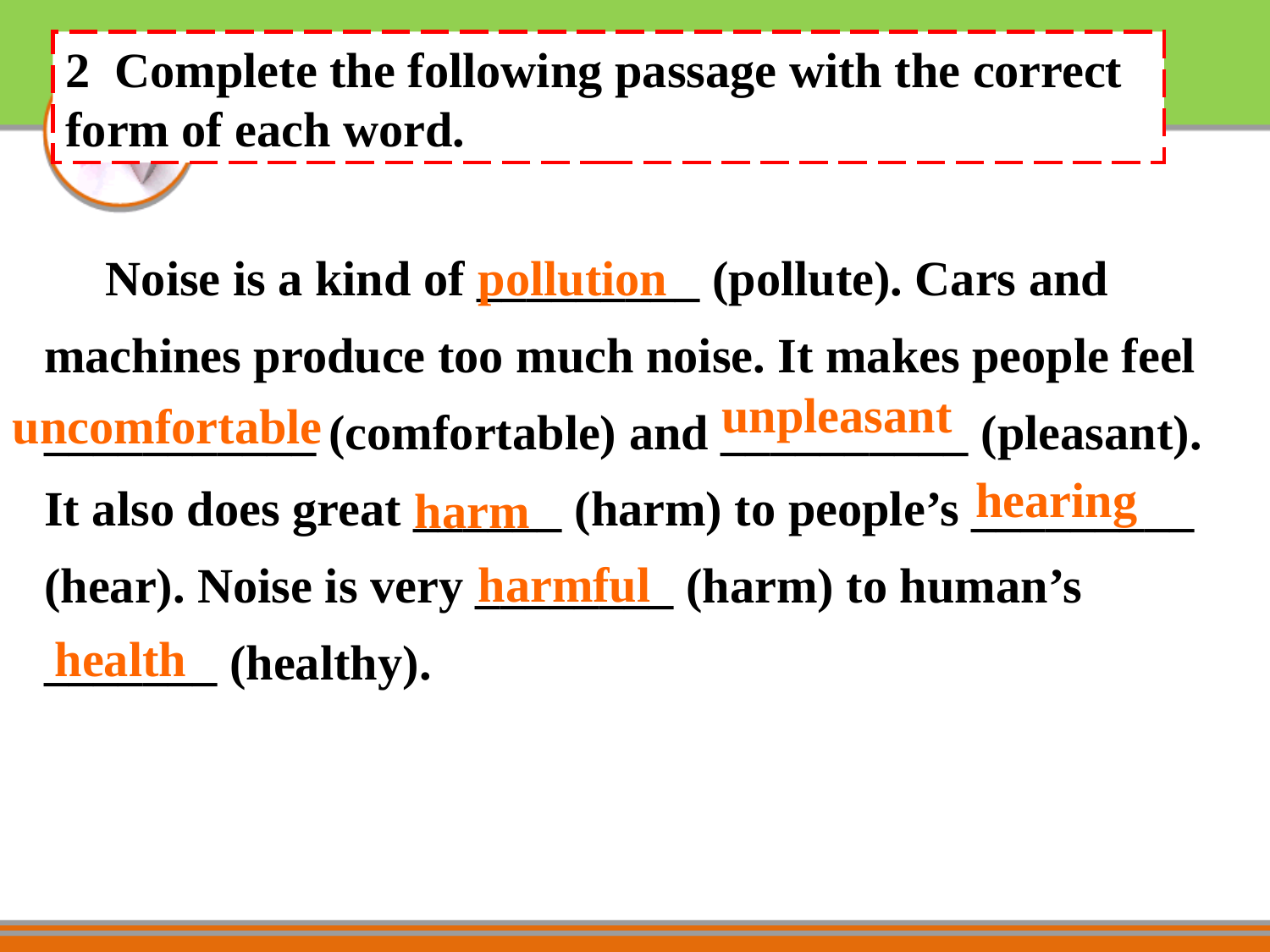

2  Complete the following passage with the correct form of each word.
     Noise is a kind of _________ (pollute). Cars and machines produce too much noise. It makes people feel ___________ (comfortable) and __________ (pleasant). It also does great ______ (harm) to people’s _________ (hear). Noise is very ________ (harm) to human’s _______ (healthy).
pollution
unpleasant
uncomfortable
hearing
harm
harmful
health